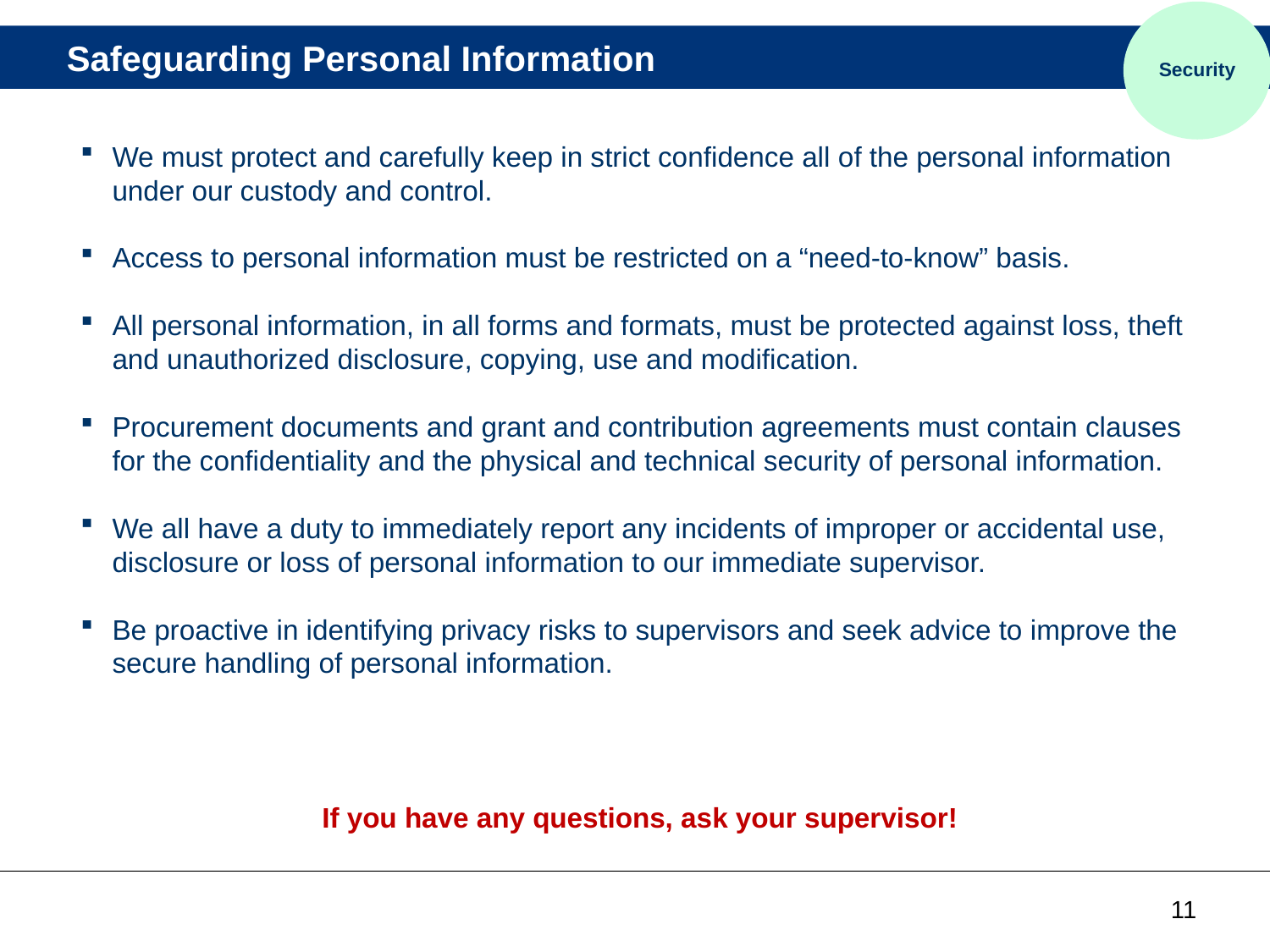

Security
# Safeguarding Personal Information
We must protect and carefully keep in strict confidence all of the personal information under our custody and control.

Access to personal information must be restricted on a “need-to-know” basis.

All personal information, in all forms and formats, must be protected against loss, theft and unauthorized disclosure, copying, use and modification.

Procurement documents and grant and contribution agreements must contain clauses for the confidentiality and the physical and technical security of personal information.

We all have a duty to immediately report any incidents of improper or accidental use, disclosure or loss of personal information to our immediate supervisor.

Be proactive in identifying privacy risks to supervisors and seek advice to improve the secure handling of personal information.

If you have any questions, ask your supervisor!